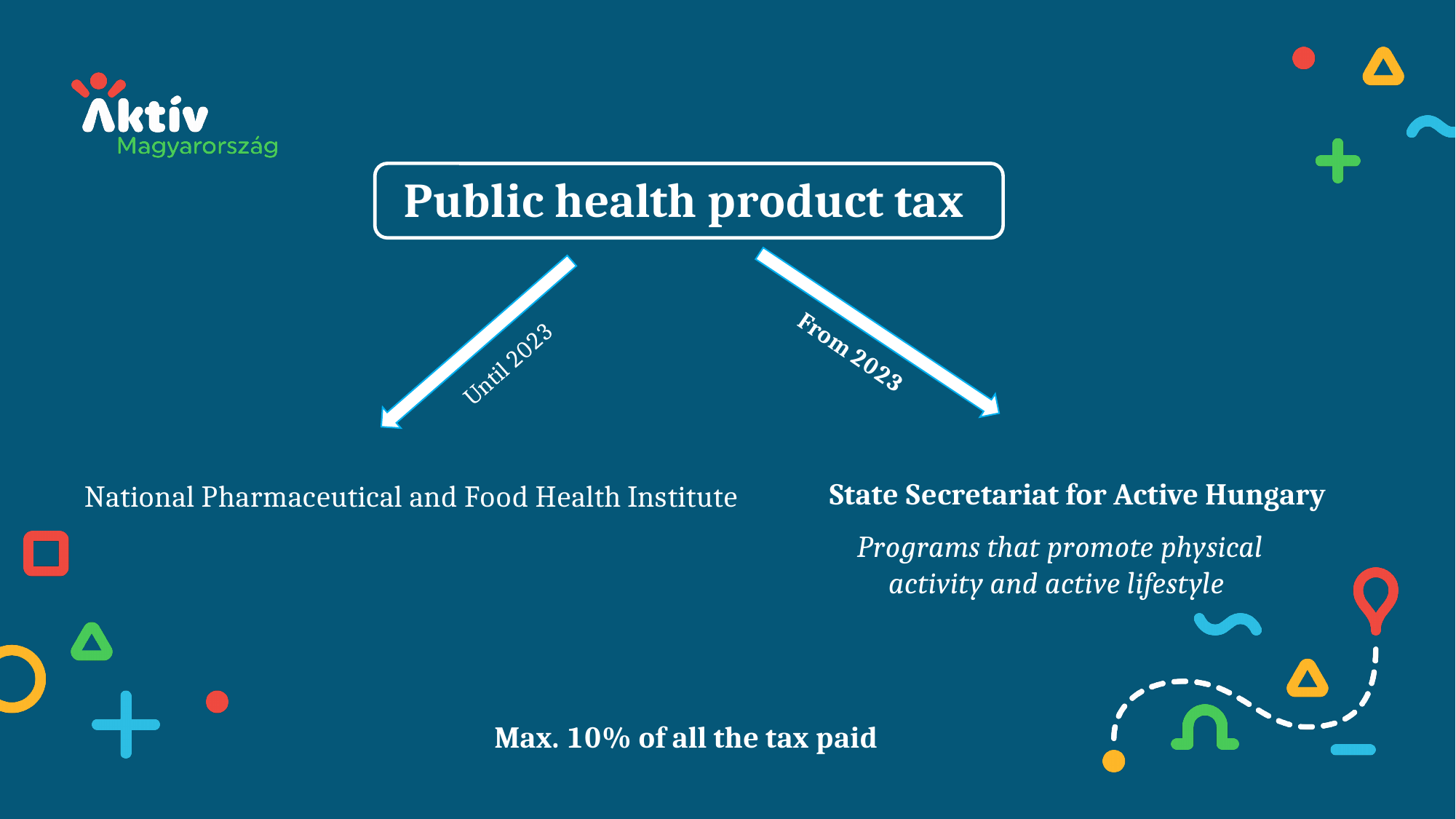

Public health product tax

Until 2023

From 2023
State Secretariat for Active Hungary
National Pharmaceutical and Food Health Institute
Programs that promote physical activity and active lifestyle
Max. 10% of all the tax paid